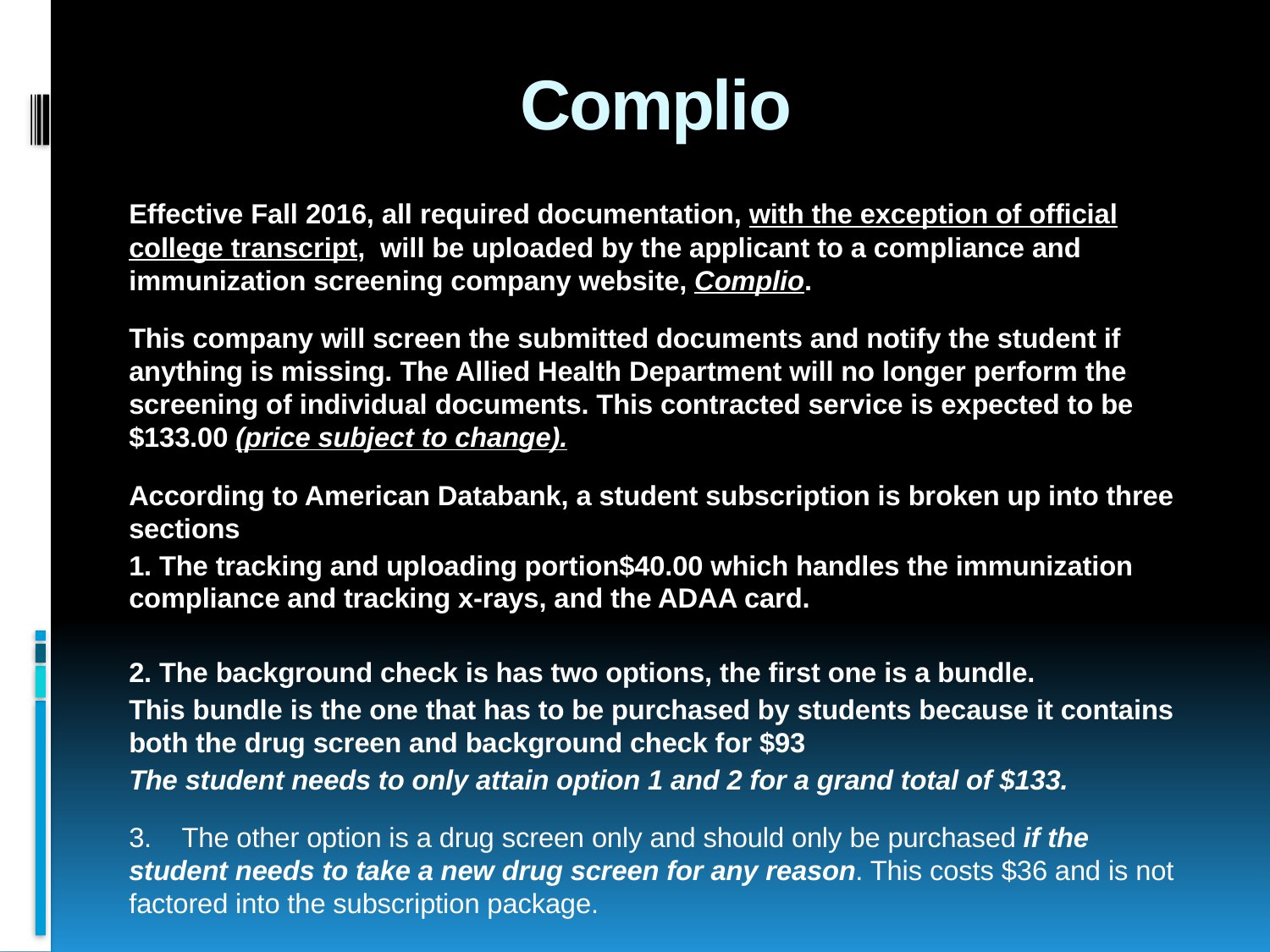

# Complio
Effective Fall 2016, all required documentation, with the exception of official college transcript,  will be uploaded by the applicant to a compliance and immunization screening company website, Complio.

This company will screen the submitted documents and notify the student if anything is missing. The Allied Health Department will no longer perform the screening of individual documents. This contracted service is expected to be $133.00 (price subject to change).

According to American Databank, a student subscription is broken up into three sections
1. The tracking and uploading portion$40.00 which handles the immunization compliance and tracking x-rays, and the ADAA card.

2. The background check is has two options, the first one is a bundle.
This bundle is the one that has to be purchased by students because it contains both the drug screen and background check for $93
The student needs to only attain option 1 and 2 for a grand total of $133.

3.    The other option is a drug screen only and should only be purchased if the student needs to take a new drug screen for any reason. This costs $36 and is not factored into the subscription package.